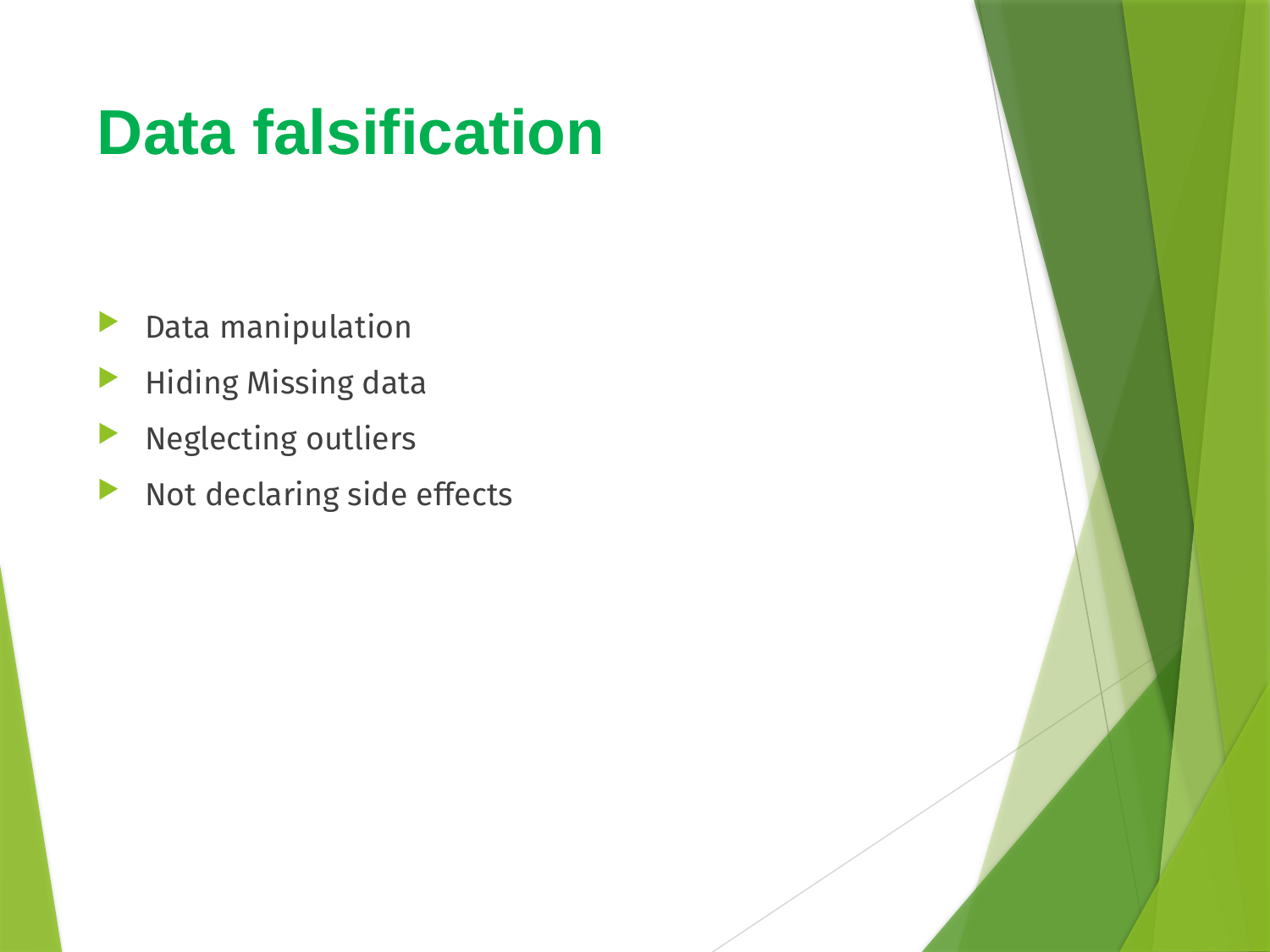

# Data falsification
Data manipulation
Hiding Missing data
Neglecting outliers
Not declaring side effects